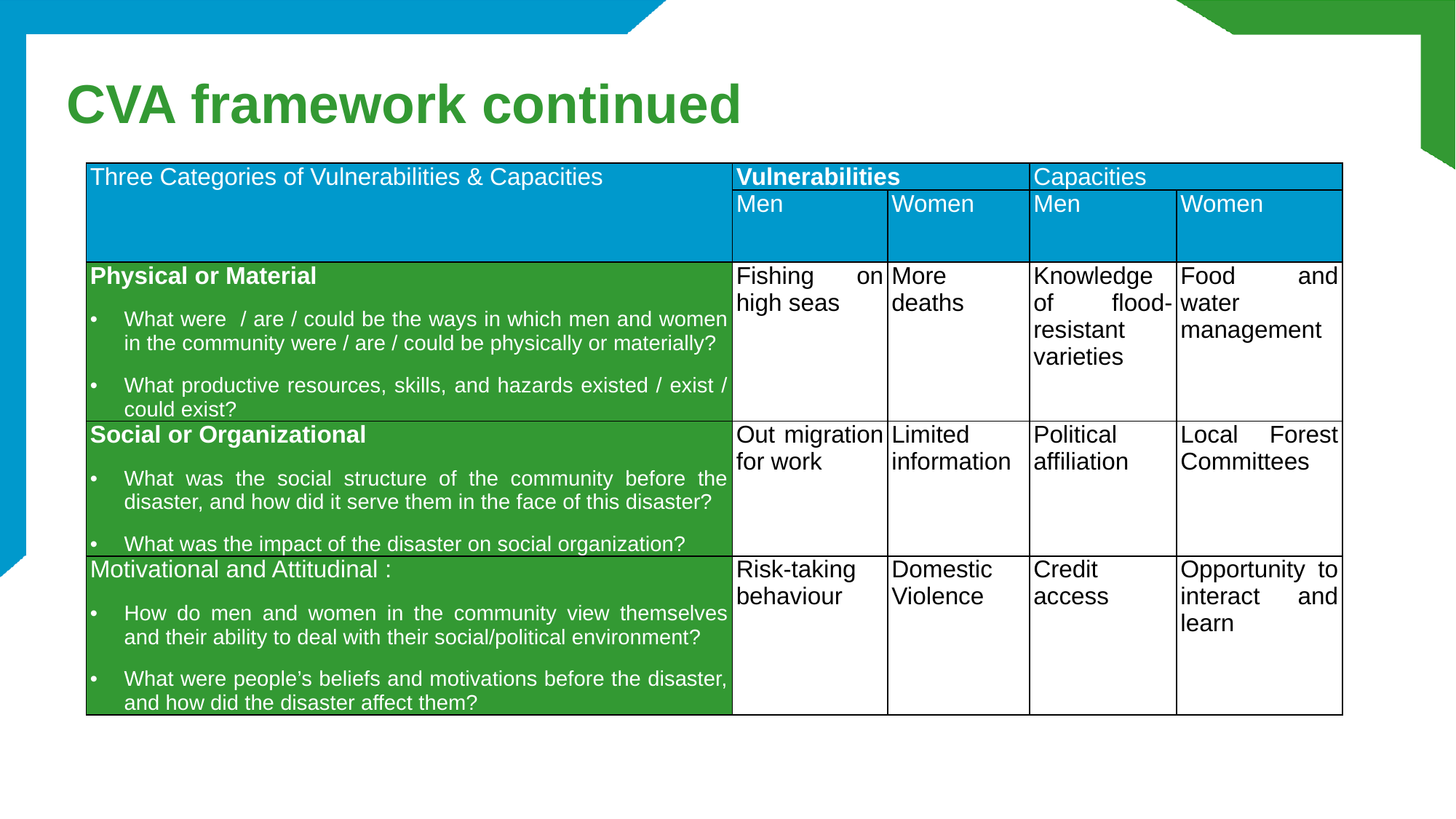

# CVA framework continued
| Three Categories of Vulnerabilities & Capacities | Vulnerabilities |  | Capacities |  |
| --- | --- | --- | --- | --- |
|  | Men | Women | Men | Women |
| Physical or Material What were / are / could be the ways in which men and women in the community were / are / could be physically or materially? What productive resources, skills, and hazards existed / exist / could exist? | Fishing on high seas | More deaths | Knowledge of flood-resistant varieties | Food and water management |
| Social or Organizational What was the social structure of the community before the disaster, and how did it serve them in the face of this disaster? What was the impact of the disaster on social organization? | Out migration for work | Limited information | Political affiliation | Local Forest Committees |
| Motivational and Attitudinal : How do men and women in the community view themselves and their ability to deal with their social/political environment? What were people’s beliefs and motivations before the disaster, and how did the disaster affect them? | Risk-taking behaviour | Domestic Violence | Credit access | Opportunity to interact and learn |